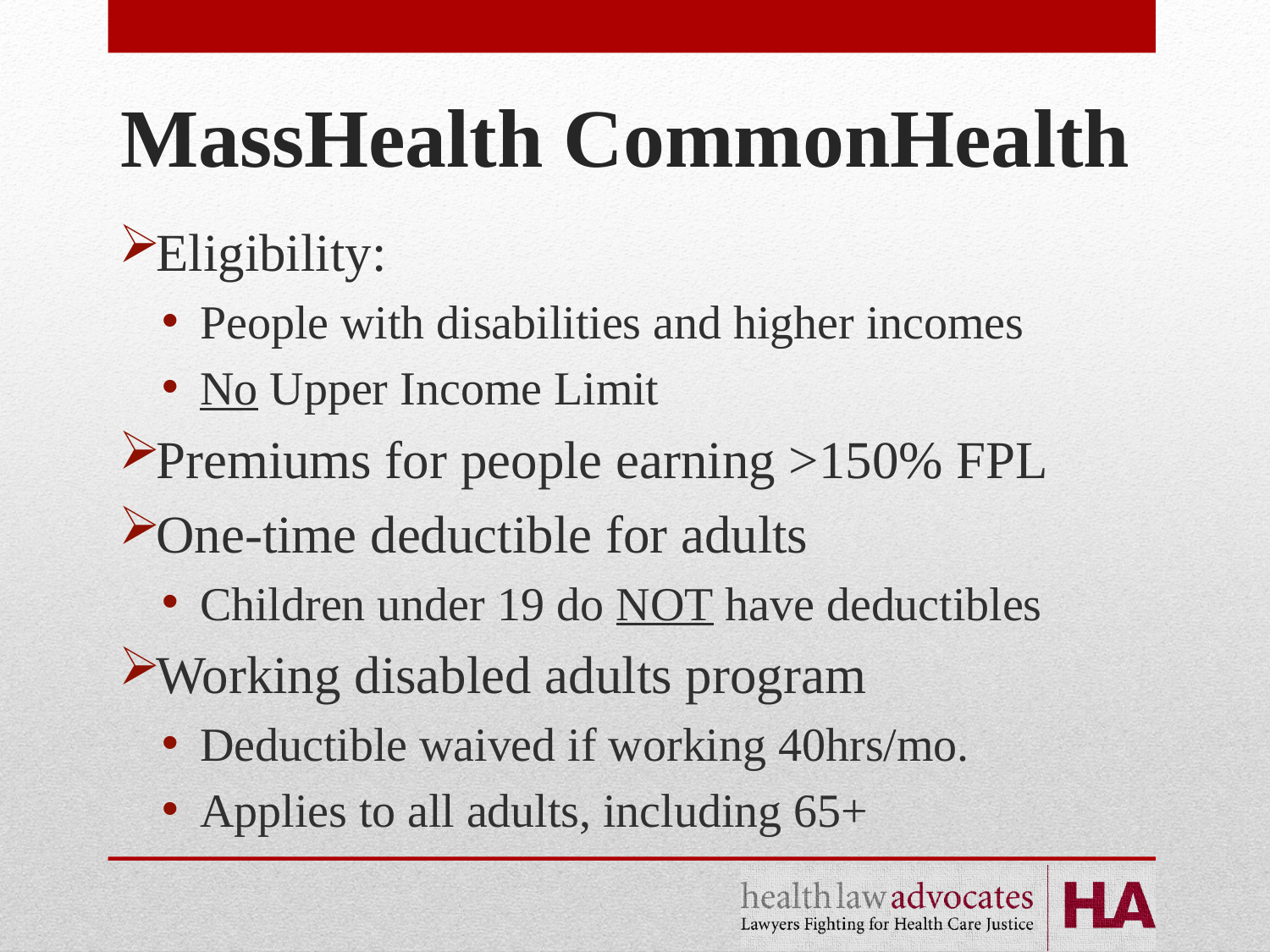

# MassHealth CommonHealth
Eligibility:
People with disabilities and higher incomes
No Upper Income Limit
Premiums for people earning >150% FPL
One-time deductible for adults
Children under 19 do NOT have deductibles
Working disabled adults program
Deductible waived if working 40hrs/mo.
Applies to all adults, including 65+